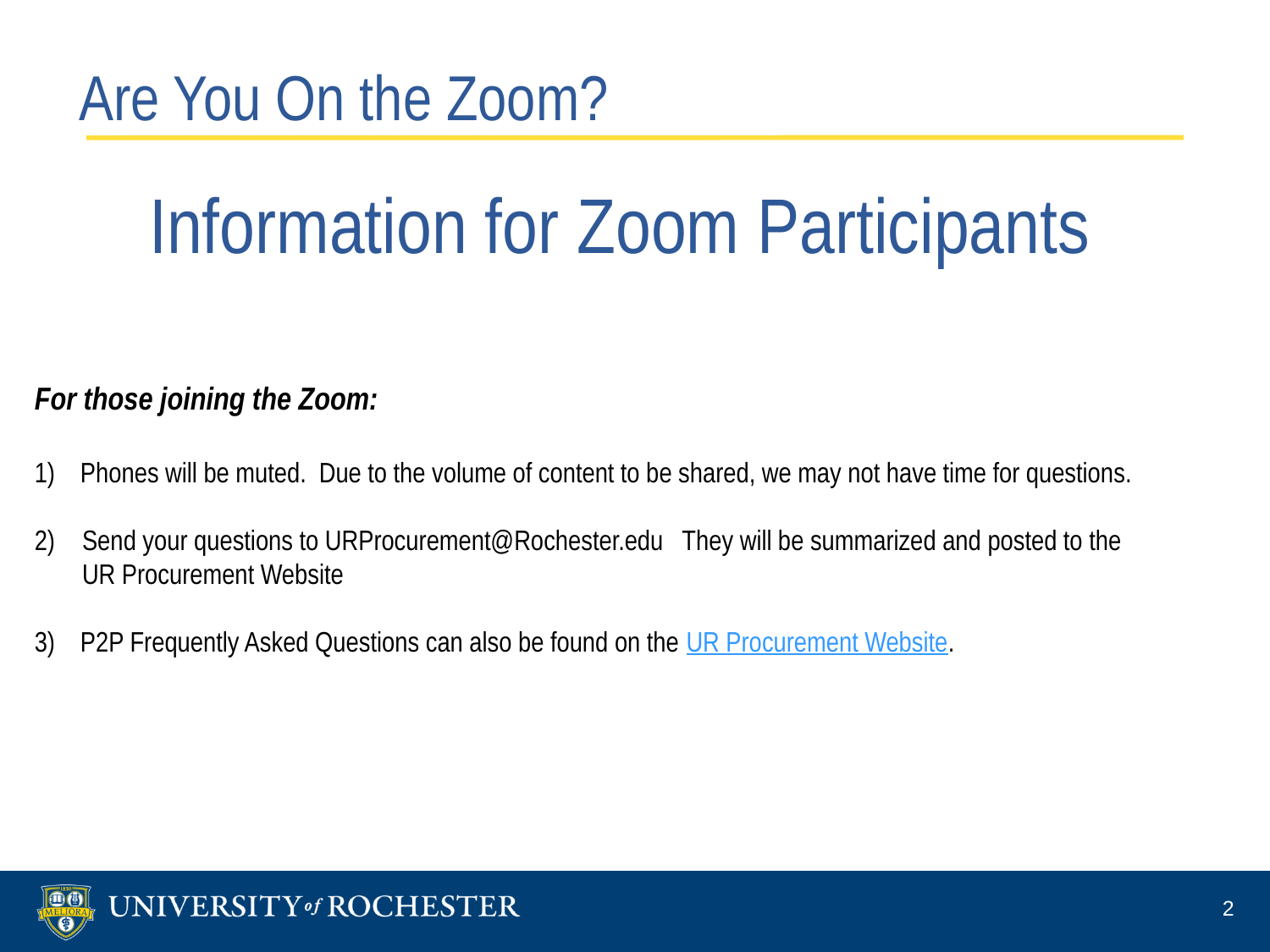

# Are You On the Zoom?
Information for Zoom Participants
For those joining the Zoom:

1)    Phones will be muted.  Due to the volume of content to be shared, we may not have time for questions.

Send your questions to URProcurement@Rochester.edu   They will be summarized and posted to the UR Procurement Website

3)    P2P Frequently Asked Questions can also be found on the UR Procurement Website.

2